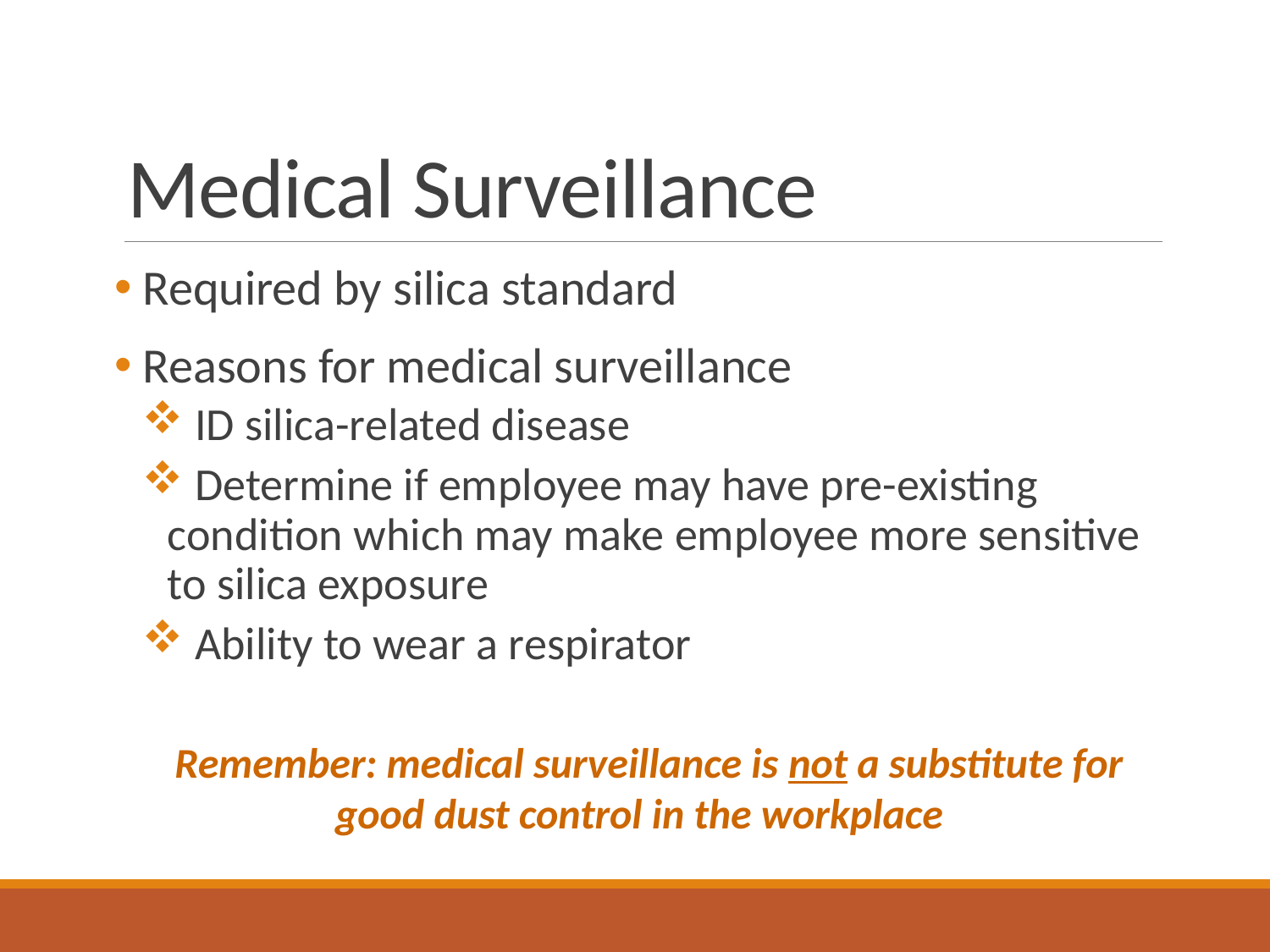

# Medical Surveillance
 Required by silica standard
 Reasons for medical surveillance
 ID silica-related disease
 Determine if employee may have pre-existing condition which may make employee more sensitive to silica exposure
 Ability to wear a respirator
Remember: medical surveillance is not a substitute for good dust control in the workplace